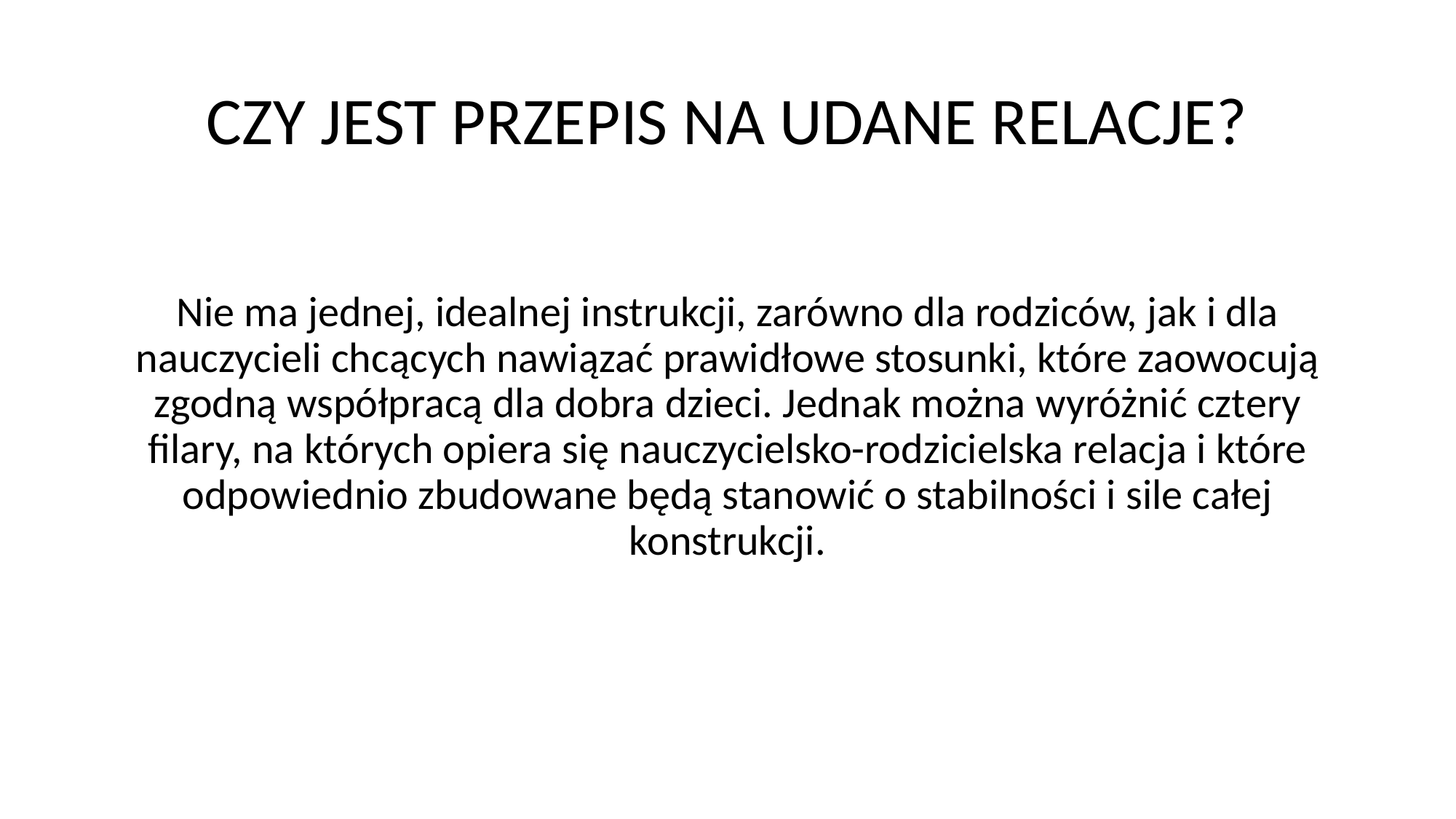

# CZY JEST PRZEPIS NA UDANE RELACJE?

Nie ma jednej, idealnej instrukcji, zarówno dla rodziców, jak i dla nauczycieli chcących nawiązać prawidłowe stosunki, które zaowocują zgodną współpracą dla dobra dzieci. Jednak można wyróżnić cztery filary, na których opiera się nauczycielsko-rodzicielska relacja i które odpowiednio zbudowane będą stanowić o stabilności i sile całej konstrukcji.